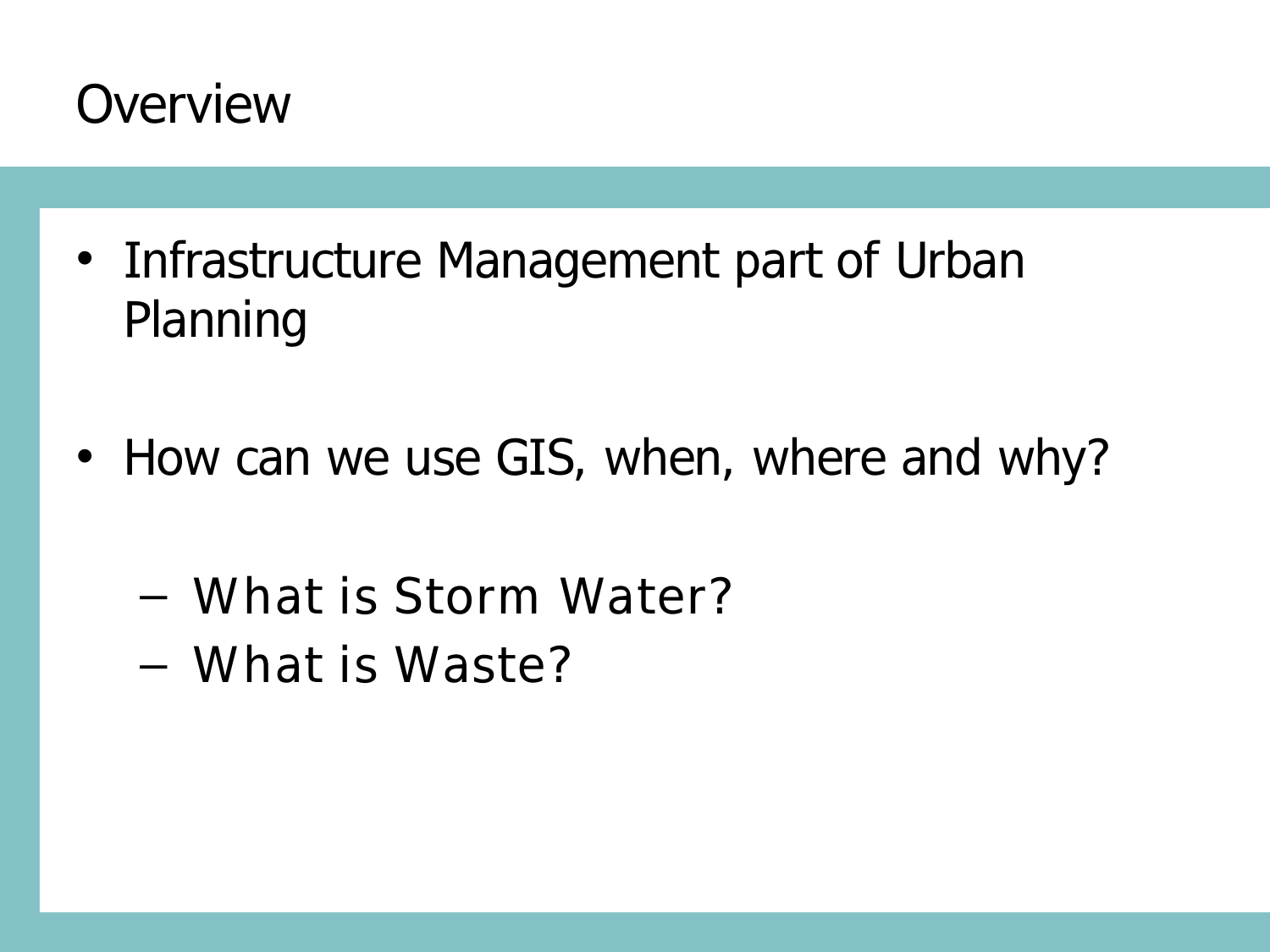

# Overview
Infrastructure Management part of Urban Planning

How can we use GIS, when, where and why?

 What is Storm Water?
 What is Waste?